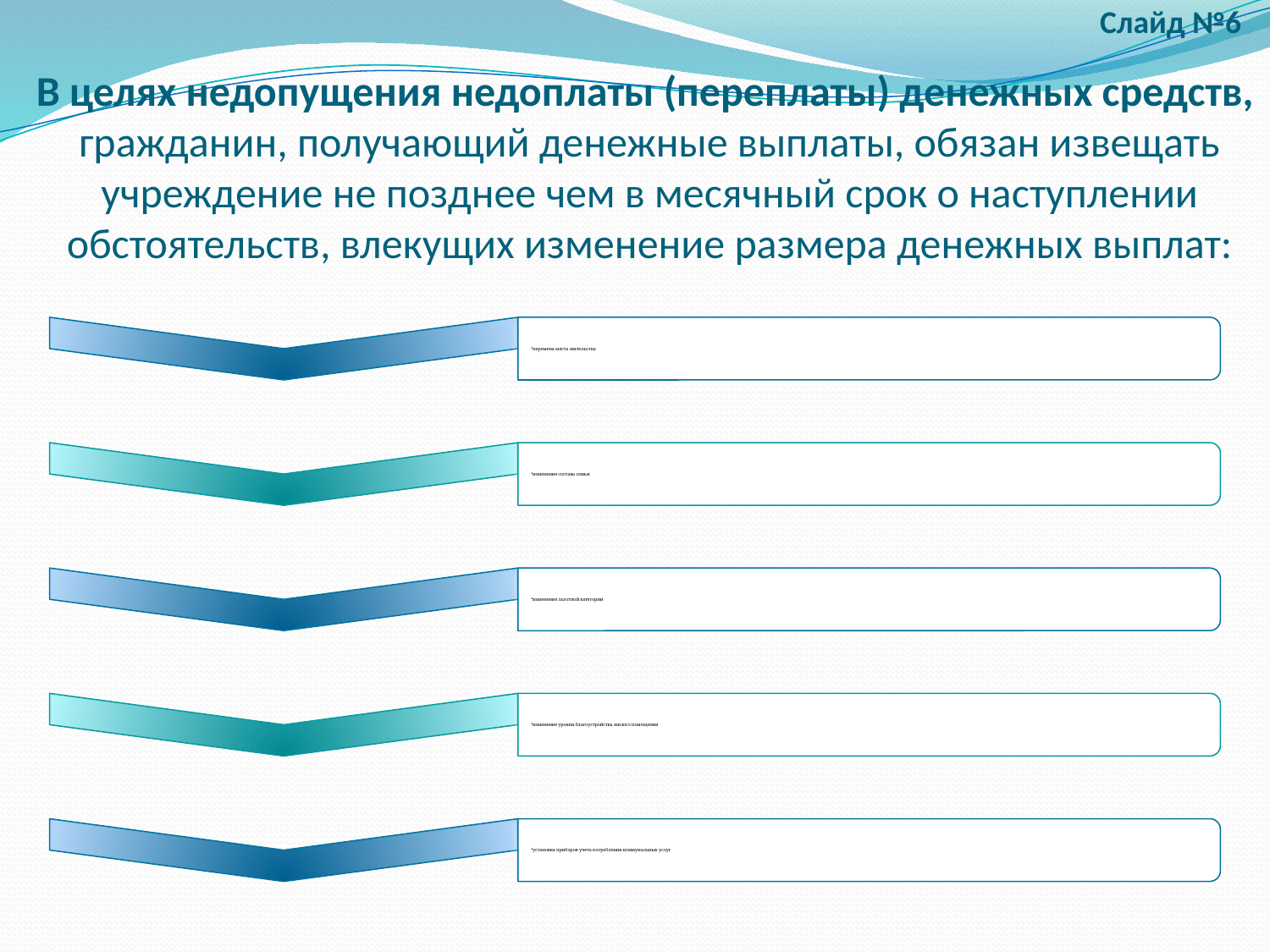

Слайд №6
# В целях недопущения недоплаты (переплаты) денежных средств, гражданин, получающий денежные выплаты, обязан извещать учреждение не позднее чем в месячный срок о наступлении обстоятельств, влекущих изменение размера денежных выплат:
перемена места жительства
изменение состава семьи
изменение льготной категории
изменение уровня благоустройства жилого помещения
установка приборов учета потребления коммунальных услуг